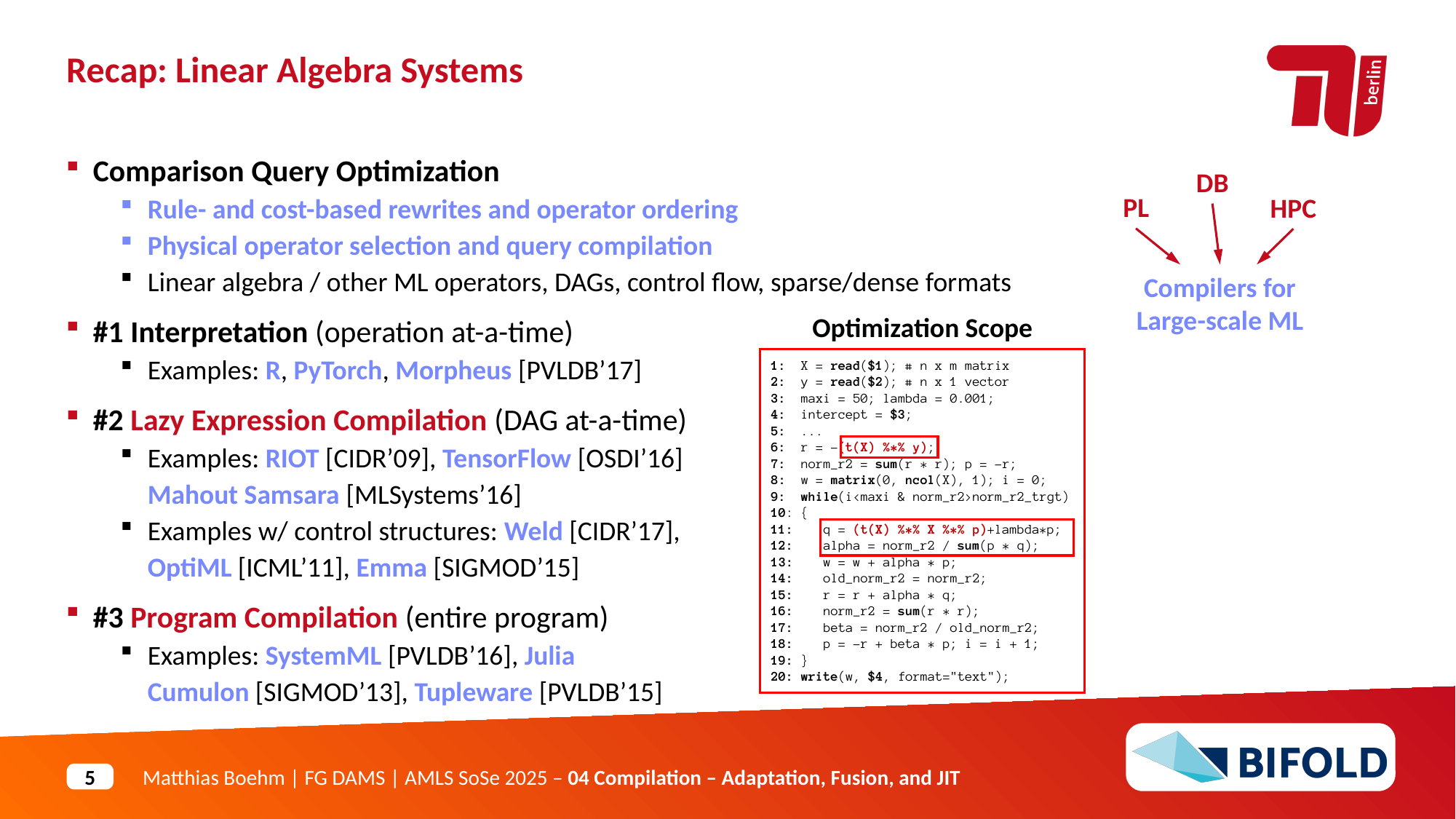

Recap: Linear Algebra Systems
Comparison Query Optimization
Rule- and cost-based rewrites and operator ordering
Physical operator selection and query compilation
Linear algebra / other ML operators, DAGs, control flow, sparse/dense formats
#1 Interpretation (operation at-a-time)
Examples: R, PyTorch, Morpheus [PVLDB’17]
#2 Lazy Expression Compilation (DAG at-a-time)
Examples: RIOT [CIDR’09], TensorFlow [OSDI’16]
Mahout Samsara [MLSystems’16]
Examples w/ control structures: Weld [CIDR’17],
OptiML [ICML’11], Emma [SIGMOD’15]
#3 Program Compilation (entire program)
Examples: SystemML [PVLDB’16], Julia
Cumulon [SIGMOD’13], Tupleware [PVLDB’15]

DB
PL
HPC
Compilers for Large-scale ML
Optimization Scope

1:  X = read($1); # n x m matrix
2:  y = read($2); # n x 1 vector
3:  maxi = 50; lambda = 0.001;
4:  intercept = $3;
5:  ...
6:  r = -(t(X) %*% y);
7:  norm_r2 = sum(r * r); p = -r;
8:  w = matrix(0, ncol(X), 1); i = 0;
9:  while(i<maxi & norm_r2>norm_r2_trgt) 10: {
11:    q = (t(X) %*% X %*% p)+lambda*p;
12:    alpha = norm_r2 / sum(p * q);
13:    w = w + alpha * p;
14:    old_norm_r2 = norm_r2;
15:    r = r + alpha * q;
16:    norm_r2 = sum(r * r);
17:    beta = norm_r2 / old_norm_r2;
18:    p = -r + beta * p; i = i + 1;
19: }
20: write(w, $4, format="text");